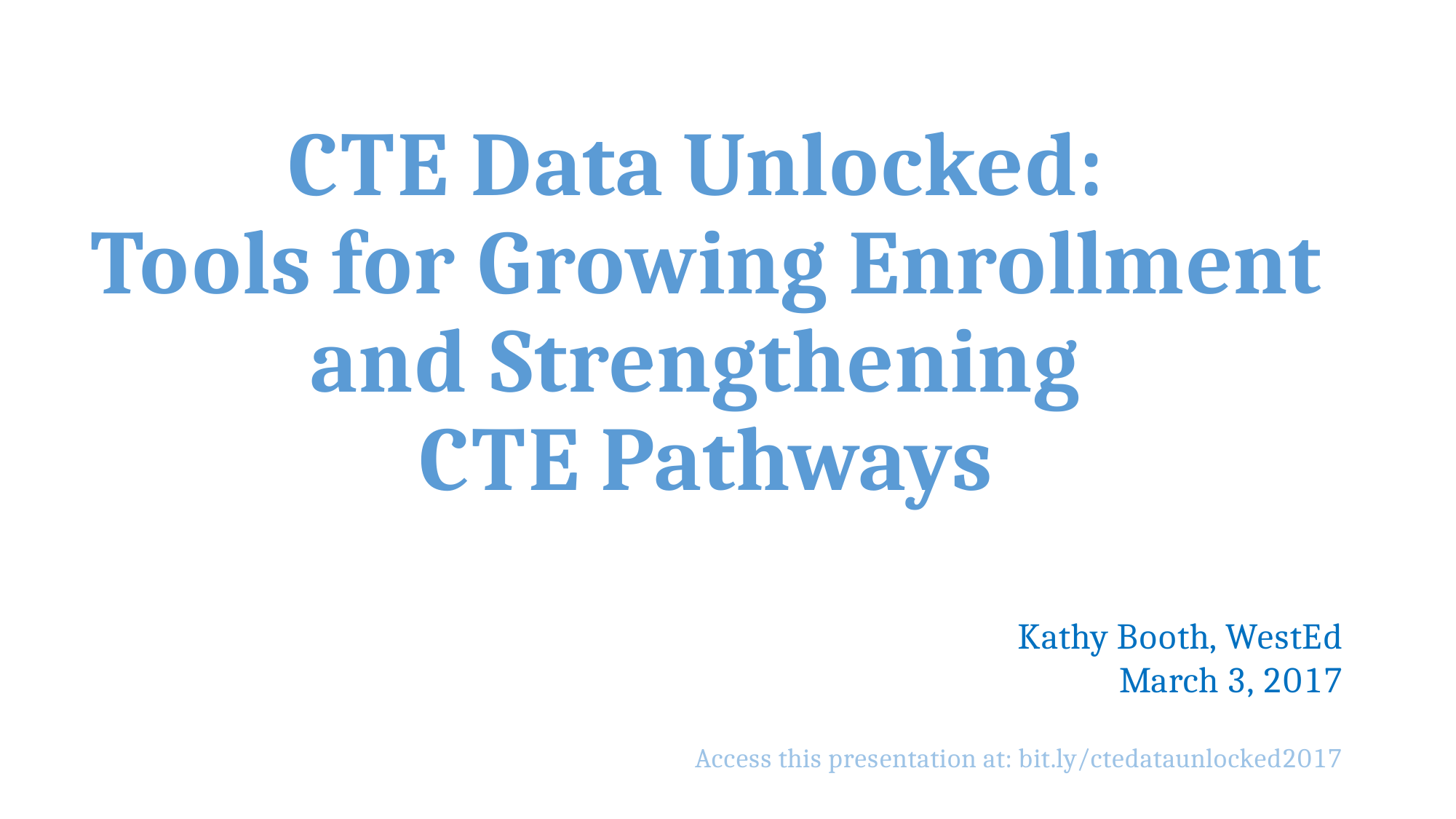

# CTE Data Unlocked: Tools for Growing Enrollment and Strengthening CTE Pathways
Kathy Booth, WestEd
March 3, 2017
Access this presentation at: bit.ly/ctedataunlocked2017